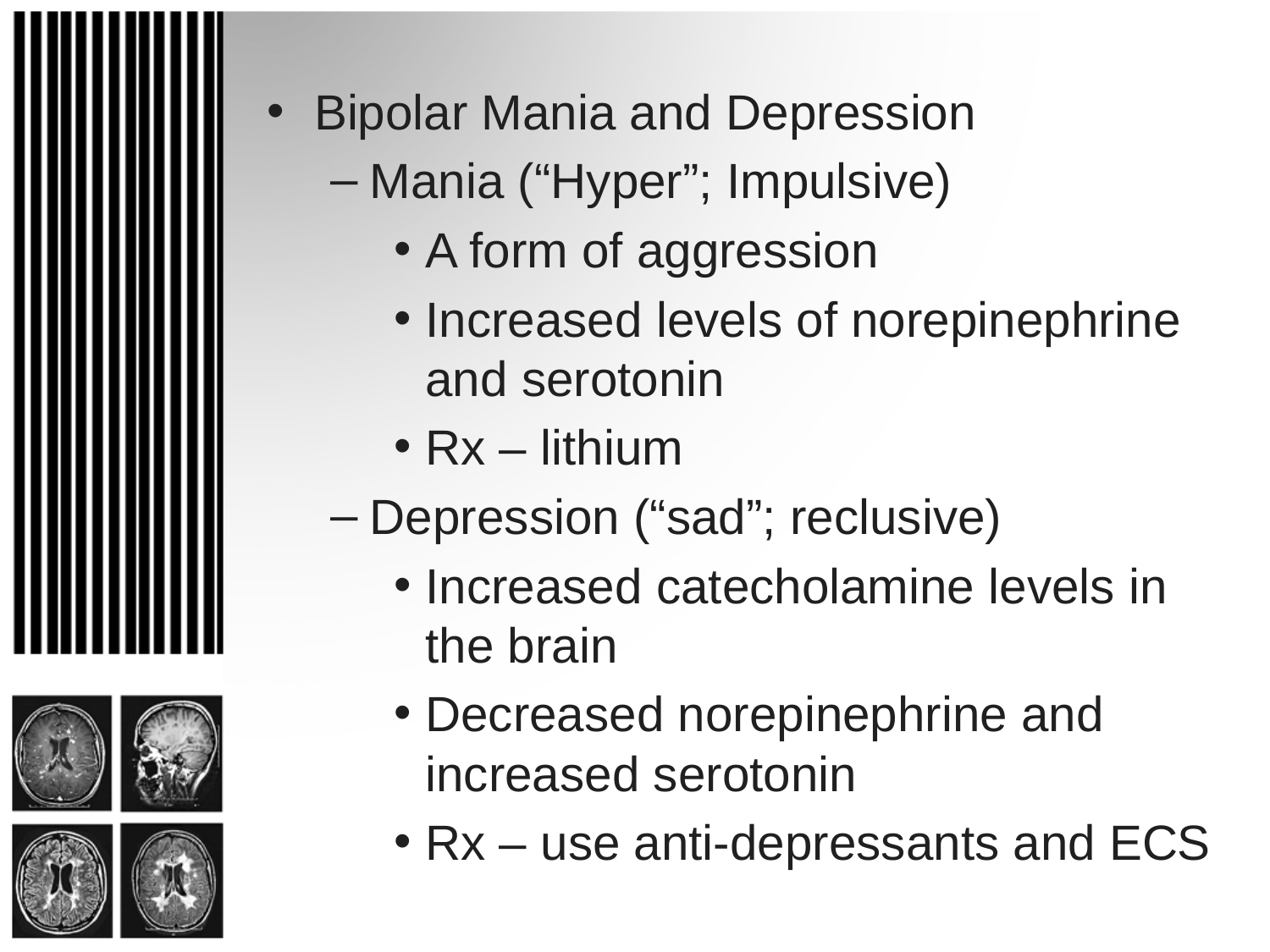

Bipolar Mania and Depression
Mania (“Hyper”; Impulsive)
A form of aggression
Increased levels of norepinephrine and serotonin
Rx – lithium
Depression (“sad”; reclusive)
Increased catecholamine levels in the brain
Decreased norepinephrine and increased serotonin
Rx – use anti-depressants and ECS

#